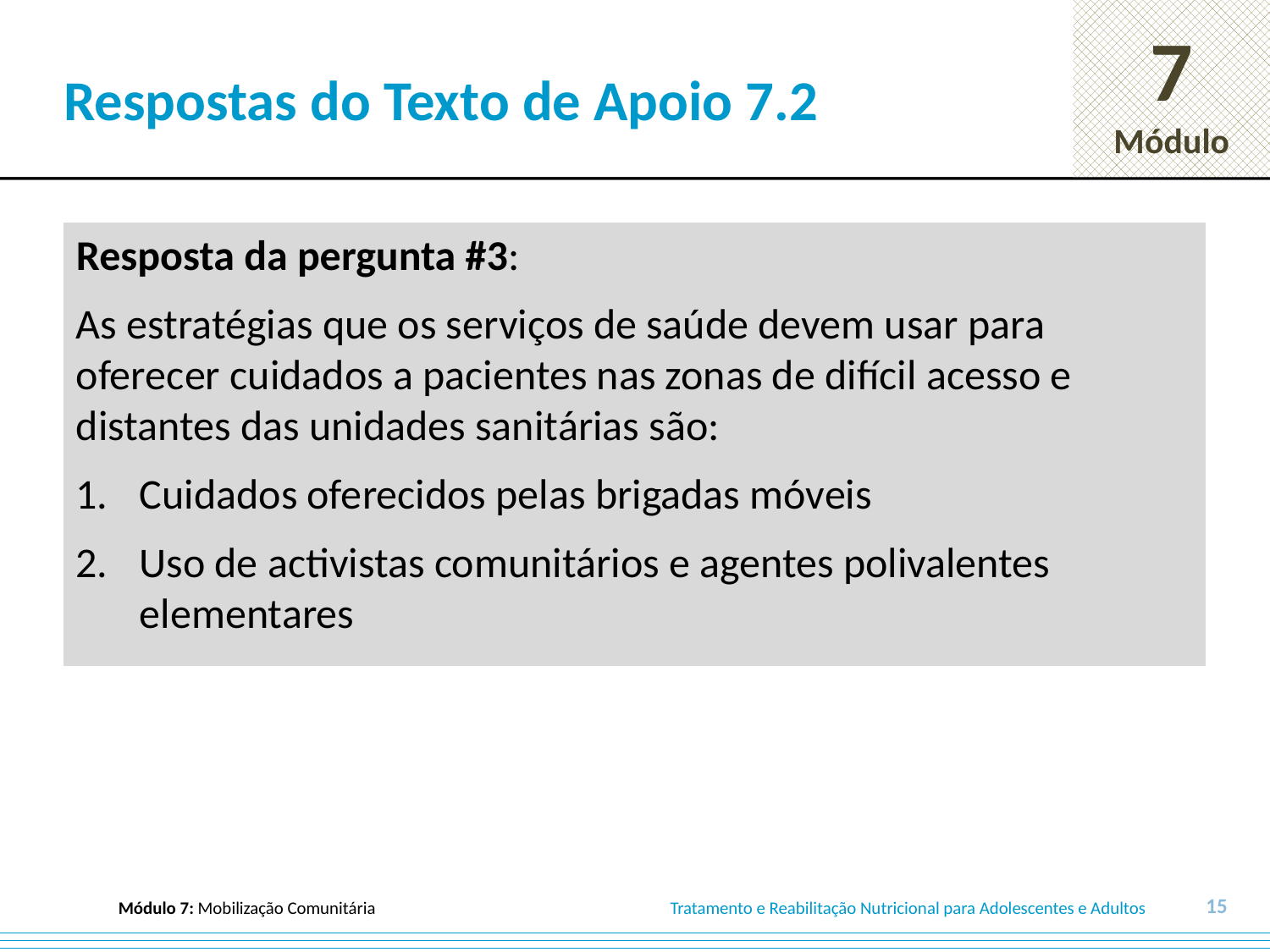

# Respostas do Texto de Apoio 7.2

Resposta da pergunta #3:
As estratégias que os serviços de saúde devem usar para oferecer cuidados a pacientes nas zonas de difícil acesso e distantes das unidades sanitárias são:
Cuidados oferecidos pelas brigadas móveis
Uso de activistas comunitários e agentes polivalentes elementares
15